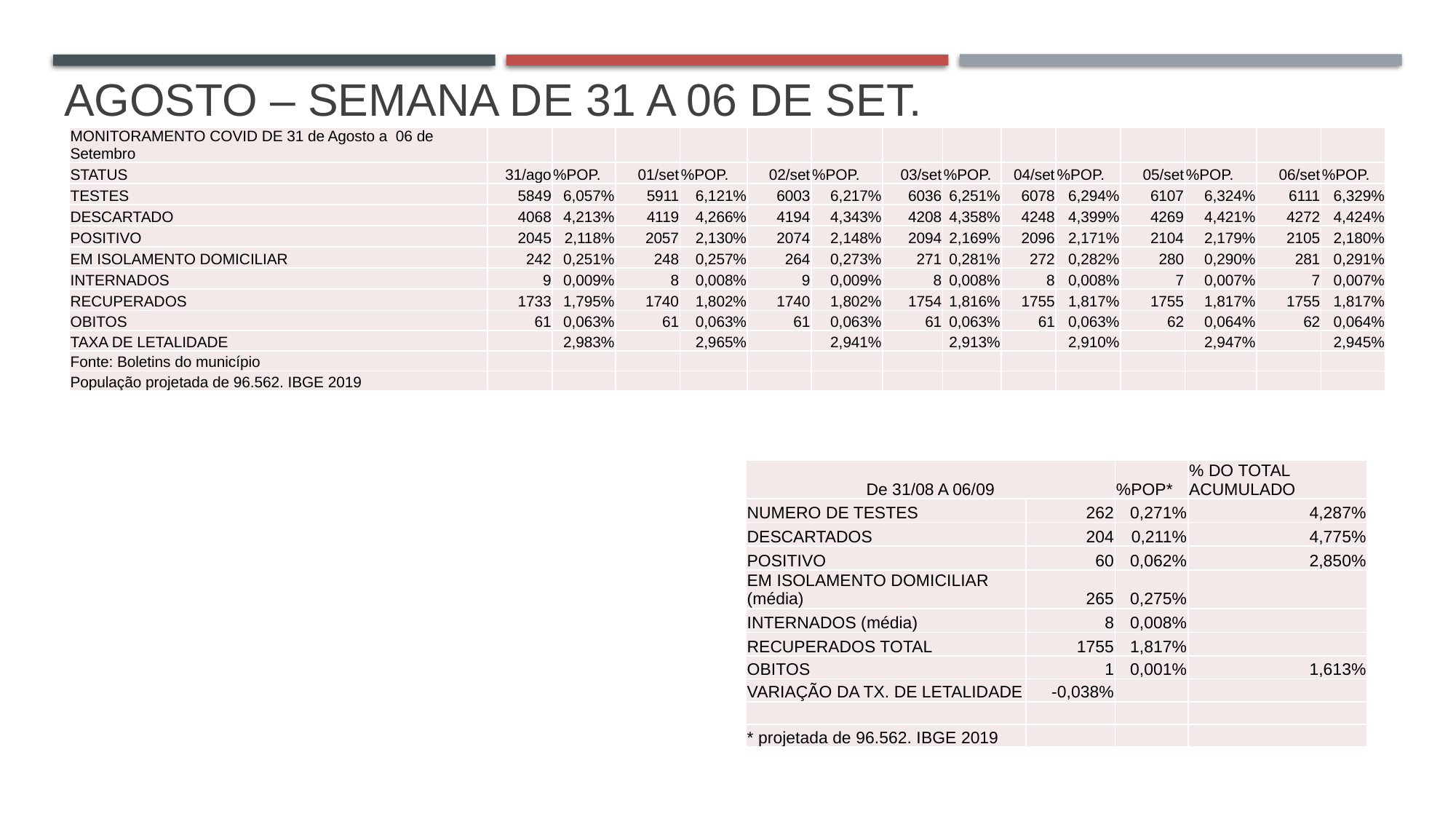

# AGOSTO – SEMANA DE 31 A 06 DE SET.
| MONITORAMENTO COVID DE 31 de Agosto a 06 de Setembro |  |  |  |  |  |  |  |  |  |  |  |  |  |  |
| --- | --- | --- | --- | --- | --- | --- | --- | --- | --- | --- | --- | --- | --- | --- |
| STATUS | 31/ago | %POP. | 01/set | %POP. | 02/set | %POP. | 03/set | %POP. | 04/set | %POP. | 05/set | %POP. | 06/set | %POP. |
| TESTES | 5849 | 6,057% | 5911 | 6,121% | 6003 | 6,217% | 6036 | 6,251% | 6078 | 6,294% | 6107 | 6,324% | 6111 | 6,329% |
| DESCARTADO | 4068 | 4,213% | 4119 | 4,266% | 4194 | 4,343% | 4208 | 4,358% | 4248 | 4,399% | 4269 | 4,421% | 4272 | 4,424% |
| POSITIVO | 2045 | 2,118% | 2057 | 2,130% | 2074 | 2,148% | 2094 | 2,169% | 2096 | 2,171% | 2104 | 2,179% | 2105 | 2,180% |
| EM ISOLAMENTO DOMICILIAR | 242 | 0,251% | 248 | 0,257% | 264 | 0,273% | 271 | 0,281% | 272 | 0,282% | 280 | 0,290% | 281 | 0,291% |
| INTERNADOS | 9 | 0,009% | 8 | 0,008% | 9 | 0,009% | 8 | 0,008% | 8 | 0,008% | 7 | 0,007% | 7 | 0,007% |
| RECUPERADOS | 1733 | 1,795% | 1740 | 1,802% | 1740 | 1,802% | 1754 | 1,816% | 1755 | 1,817% | 1755 | 1,817% | 1755 | 1,817% |
| OBITOS | 61 | 0,063% | 61 | 0,063% | 61 | 0,063% | 61 | 0,063% | 61 | 0,063% | 62 | 0,064% | 62 | 0,064% |
| TAXA DE LETALIDADE |  | 2,983% |  | 2,965% |  | 2,941% |  | 2,913% |  | 2,910% |  | 2,947% |  | 2,945% |
| Fonte: Boletins do município |  |  |  |  |  |  |  |  |  |  |  |  |  |  |
| População projetada de 96.562. IBGE 2019 |  |  |  |  |  |  |  |  |  |  |  |  |  |  |

| De 31/08 A 06/09 |  | %POP\* | % DO TOTAL ACUMULADO |
| --- | --- | --- | --- |
| NUMERO DE TESTES | 262 | 0,271% | 4,287% |
| DESCARTADOS | 204 | 0,211% | 4,775% |
| POSITIVO | 60 | 0,062% | 2,850% |
| EM ISOLAMENTO DOMICILIAR (média) | 265 | 0,275% |  |
| INTERNADOS (média) | 8 | 0,008% |  |
| RECUPERADOS TOTAL | 1755 | 1,817% |  |
| OBITOS | 1 | 0,001% | 1,613% |
| VARIAÇÃO DA TX. DE LETALIDADE | -0,038% |  |  |
|  |  |  |  |
| \* projetada de 96.562. IBGE 2019 |  |  |  |